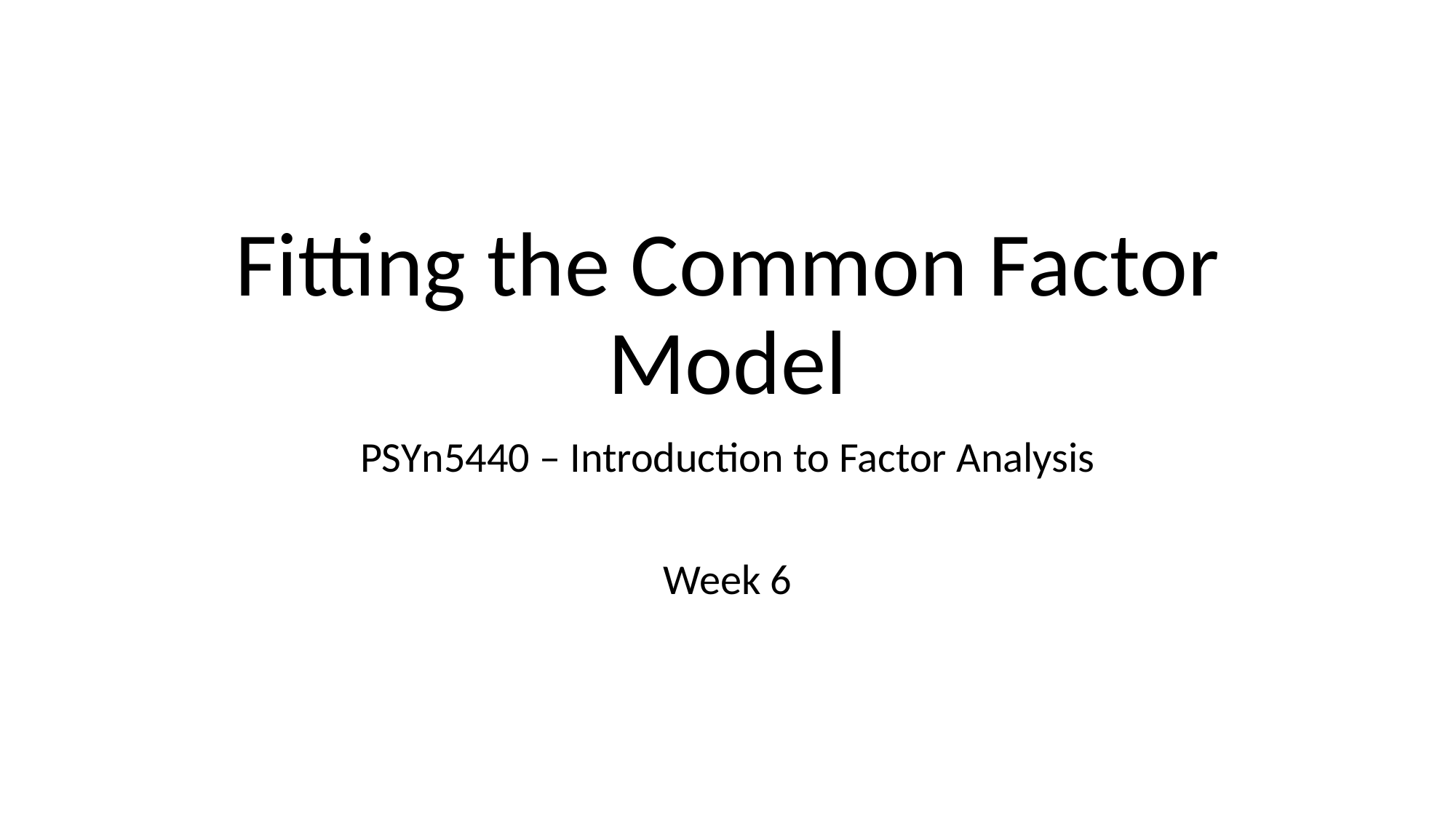

# Fitting the Common Factor Model
PSYn5440 – Introduction to Factor Analysis

Week 6